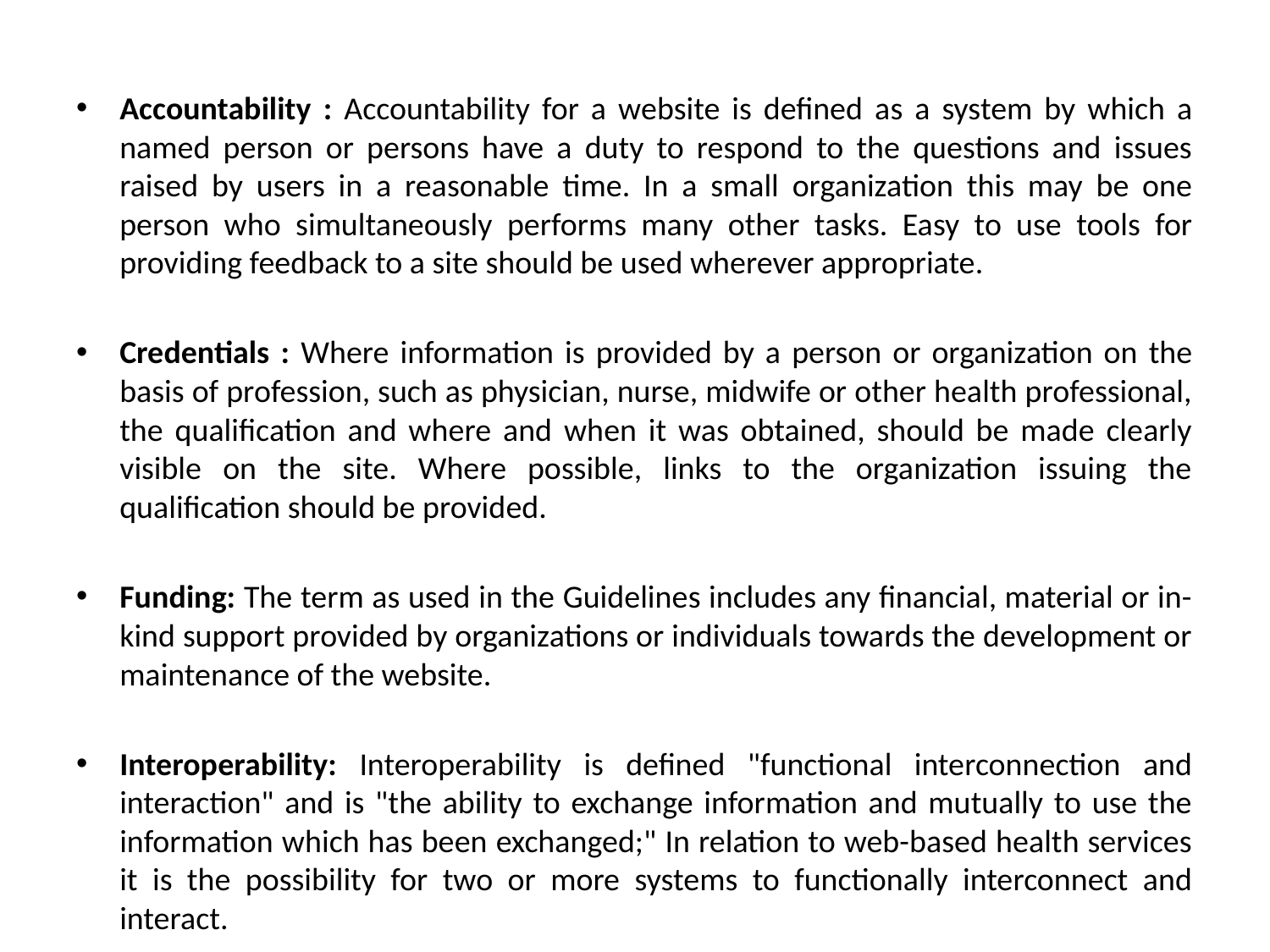

Accountability : Accountability for a website is defined as a system by which a named person or persons have a duty to respond to the questions and issues raised by users in a reasonable time. In a small organization this may be one person who simultaneously performs many other tasks. Easy to use tools for providing feedback to a site should be used wherever appropriate.

Credentials : Where information is provided by a person or organization on the basis of profession, such as physician, nurse, midwife or other health professional, the qualification and where and when it was obtained, should be made clearly visible on the site. Where possible, links to the organization issuing the qualification should be provided.

Funding: The term as used in the Guidelines includes any financial, material or in-kind support provided by organizations or individuals towards the development or maintenance of the website.

Interoperability: Interoperability is defined "functional interconnection and interaction" and is "the ability to exchange information and mutually to use the information which has been exchanged;" In relation to web-based health services it is the possibility for two or more systems to functionally interconnect and interact.